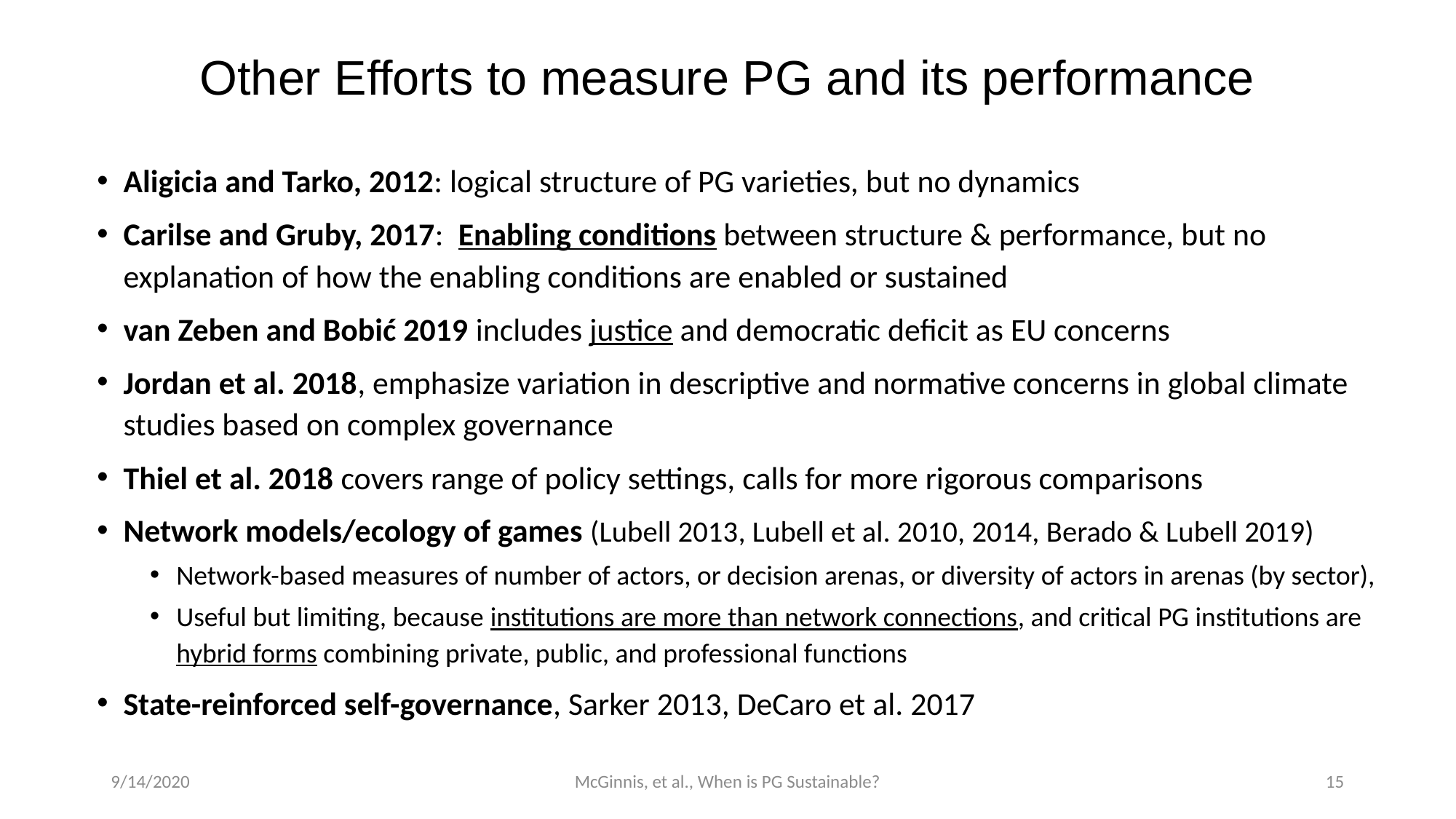

# Other Efforts to measure PG and its performance
Aligicia and Tarko, 2012: logical structure of PG varieties, but no dynamics
Carilse and Gruby, 2017:  Enabling conditions between structure & performance, but no explanation of how the enabling conditions are enabled or sustained
van Zeben and Bobić 2019 includes justice and democratic deficit as EU concerns
Jordan et al. 2018, emphasize variation in descriptive and normative concerns in global climate studies based on complex governance
Thiel et al. 2018 covers range of policy settings, calls for more rigorous comparisons
Network models/ecology of games (Lubell 2013, Lubell et al. 2010, 2014, Berado & Lubell 2019)
Network-based measures of number of actors, or decision arenas, or diversity of actors in arenas (by sector),
Useful but limiting, because institutions are more than network connections, and critical PG institutions are hybrid forms combining private, public, and professional functions
State-reinforced self-governance, Sarker 2013, DeCaro et al. 2017
9/14/2020
McGinnis, et al., When is PG Sustainable?
15